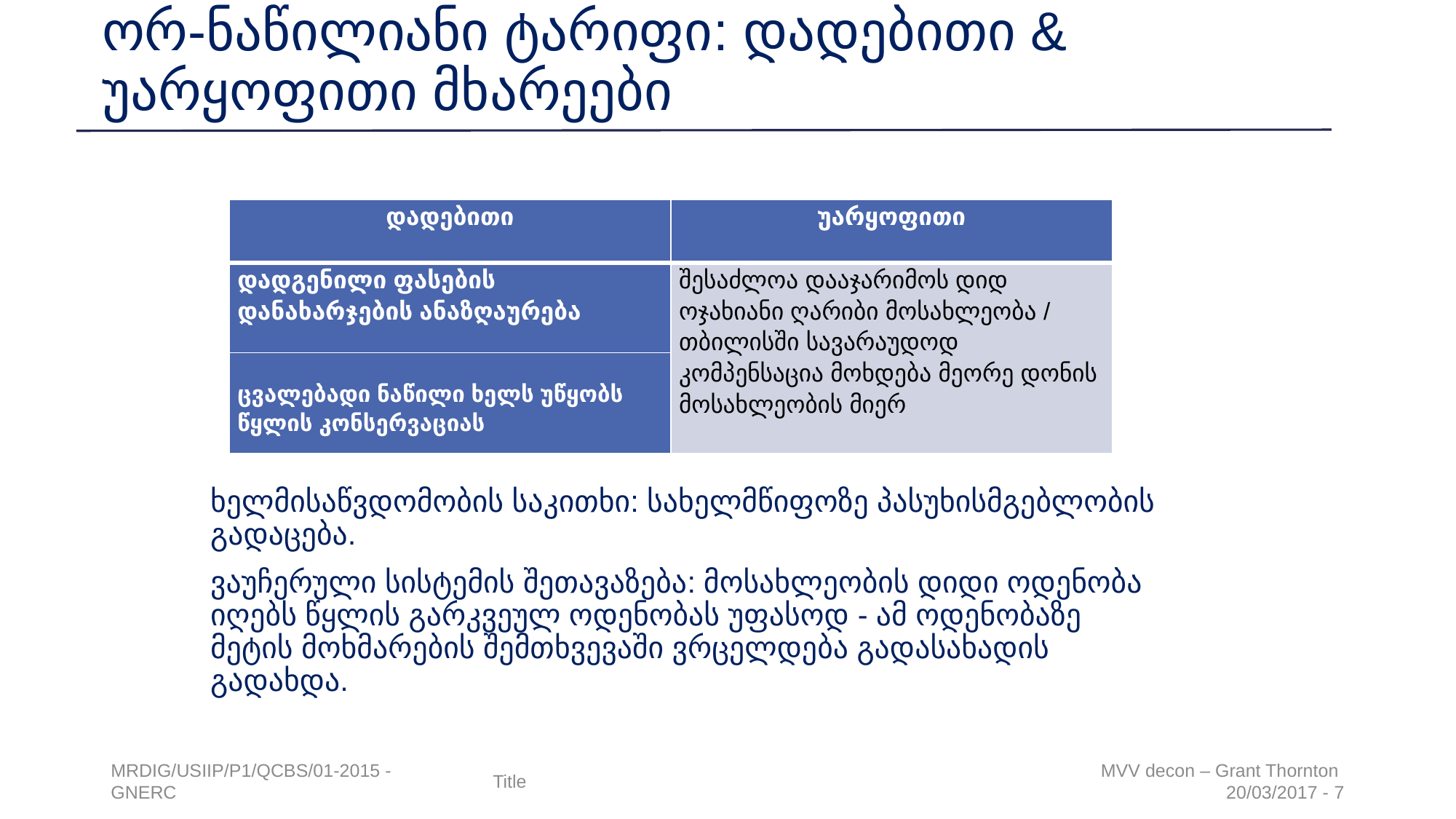

# ორ-ნაწილიანი ტარიფი: დადებითი & უარყოფითი მხარეები
| დადებითი | უარყოფითი |
| --- | --- |
| დადგენილი ფასების დანახარჯების ანაზღაურება | შესაძლოა დააჯარიმოს დიდ ოჯახიანი ღარიბი მოსახლეობა / თბილისში სავარაუდოდ კომპენსაცია მოხდება მეორე დონის მოსახლეობის მიერ |
| ცვალებადი ნაწილი ხელს უწყობს წყლის კონსერვაციას |  |
ხელმისაწვდომობის საკითხი: სახელმწიფოზე პასუხისმგებლობის გადაცება.
ვაუჩერული სისტემის შეთავაზება: მოსახლეობის დიდი ოდენობა იღებს წყლის გარკვეულ ოდენობას უფასოდ - ამ ოდენობაზე მეტის მოხმარების შემთხვევაში ვრცელდება გადასახადის გადახდა.
MRDIG/USIIP/P1/QCBS/01-2015 - GNERC
Title
MVV decon – Grant Thornton
20/03/2017 - 7